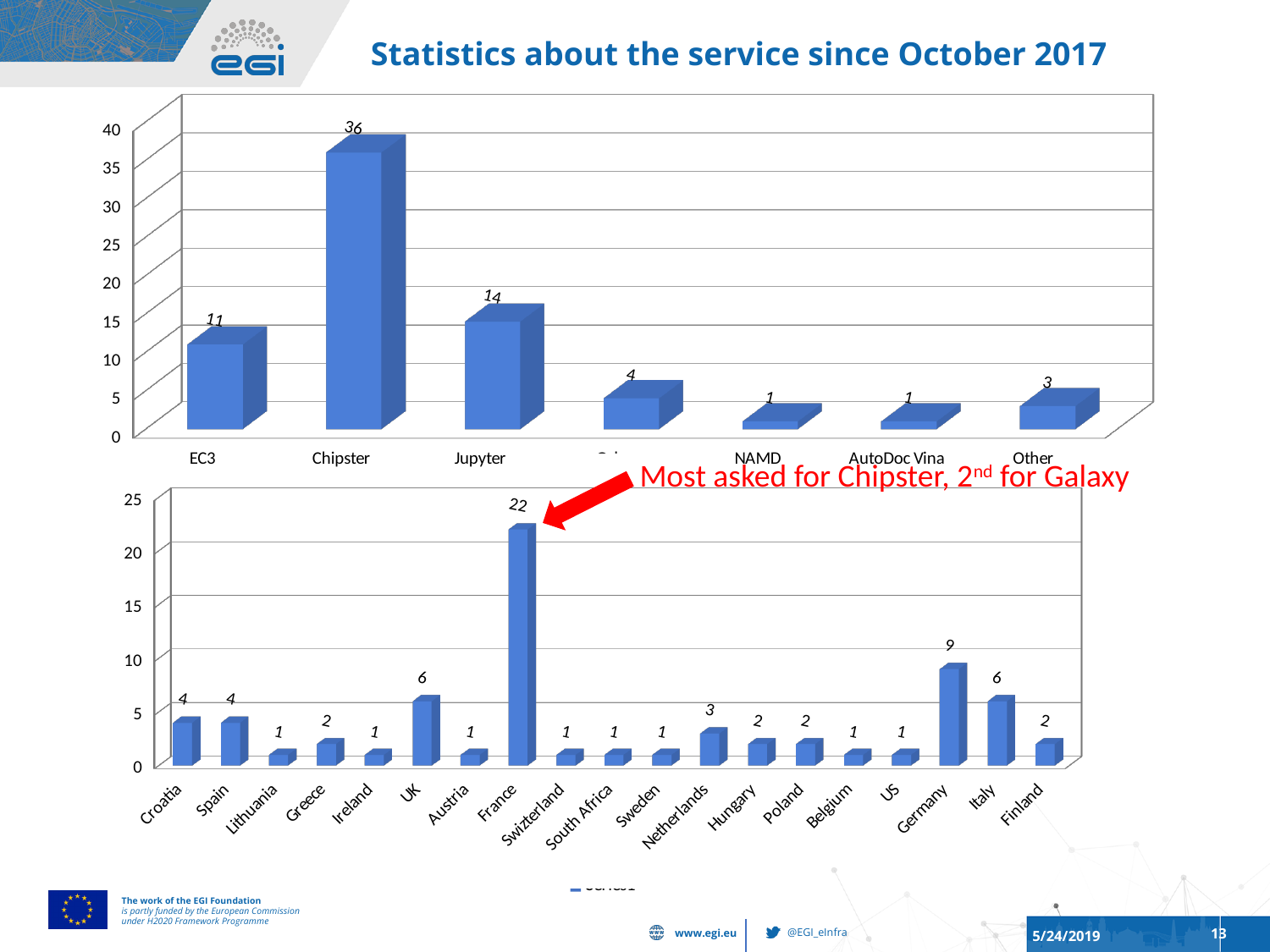

# Statistics about the service since October 2017

[unsupported chart]

Most asked for Chipster, 2nd for Galaxy

[unsupported chart]